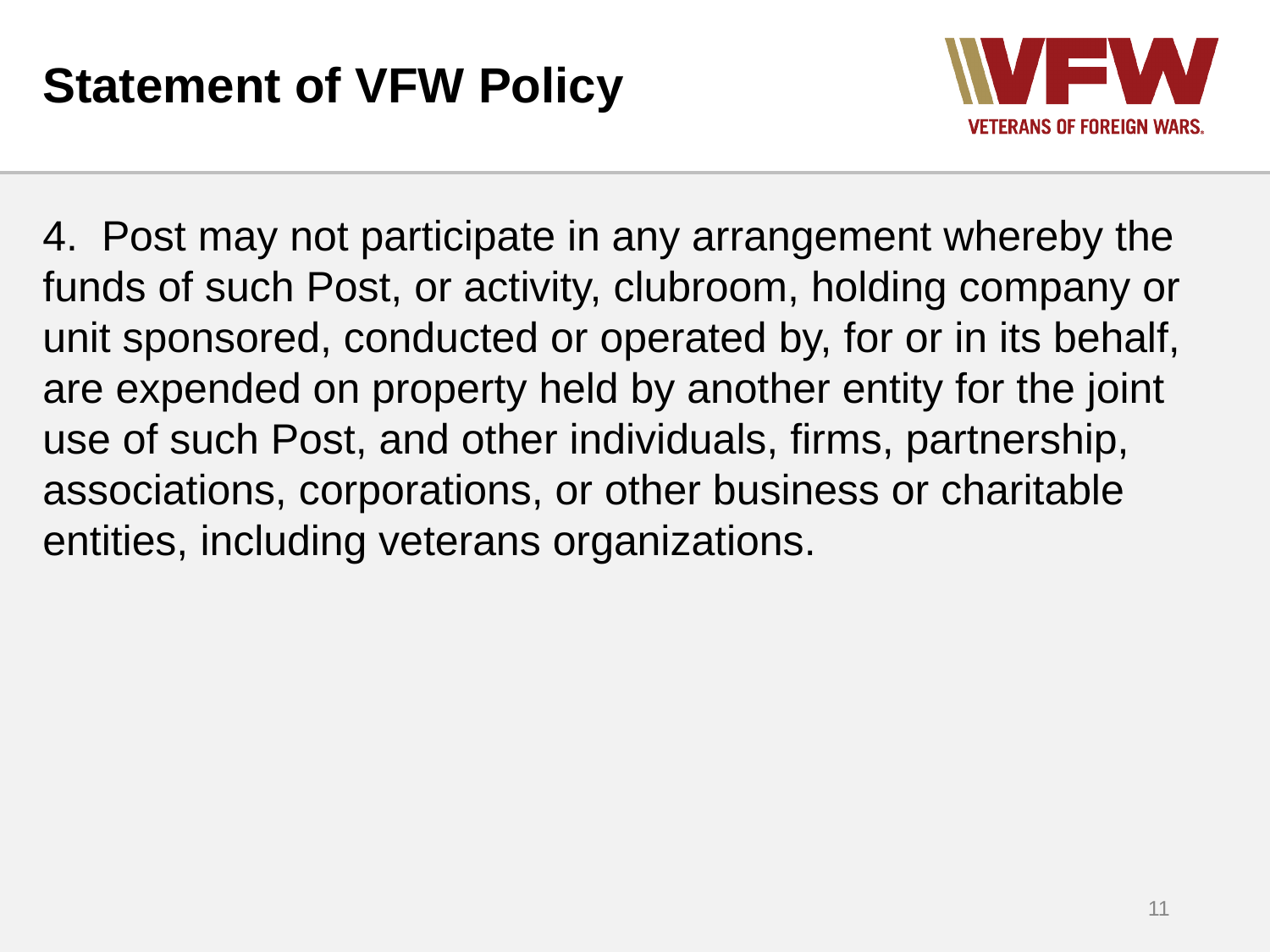

# Statement of VFW Policy
4.  Post may not participate in any arrangement whereby the funds of such Post, or activity, clubroom, holding company or unit sponsored, conducted or operated by, for or in its behalf, are expended on property held by another entity for the joint use of such Post, and other individuals, firms, partnership, associations, corporations, or other business or charitable entities, including veterans organizations.
11